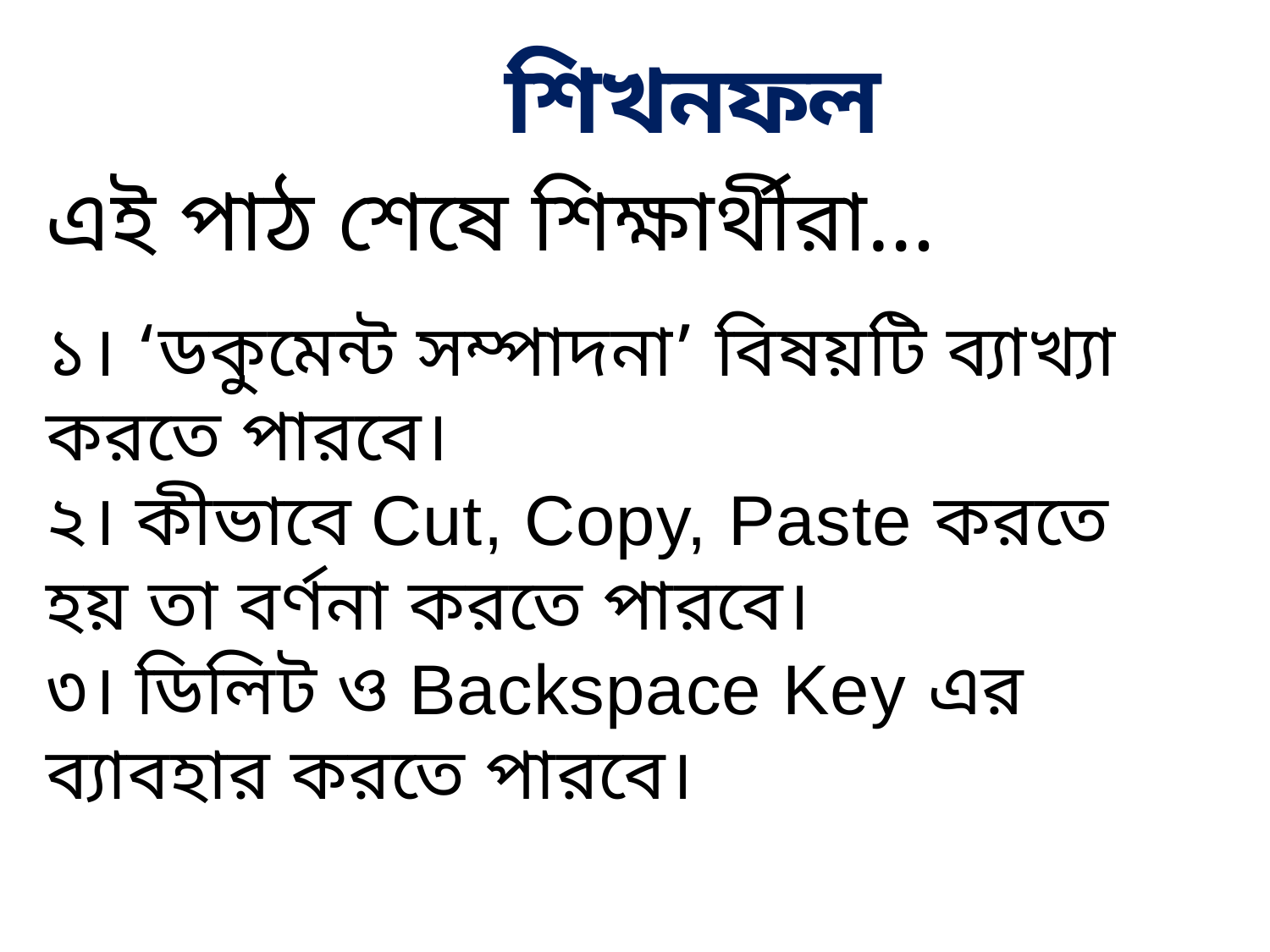

শিখনফল
এই পাঠ শেষে শিক্ষার্থীরা…

১। ‘ডকুমেন্ট সম্পাদনা’ বিষয়টি ব্যাখ্যা করতে পারবে।
২। কীভাবে Cut, Copy, Paste করতে হয় তা বর্ণনা করতে পারবে।
৩। ডিলিট ও Backspace Key এর ব্যাবহার করতে পারবে।